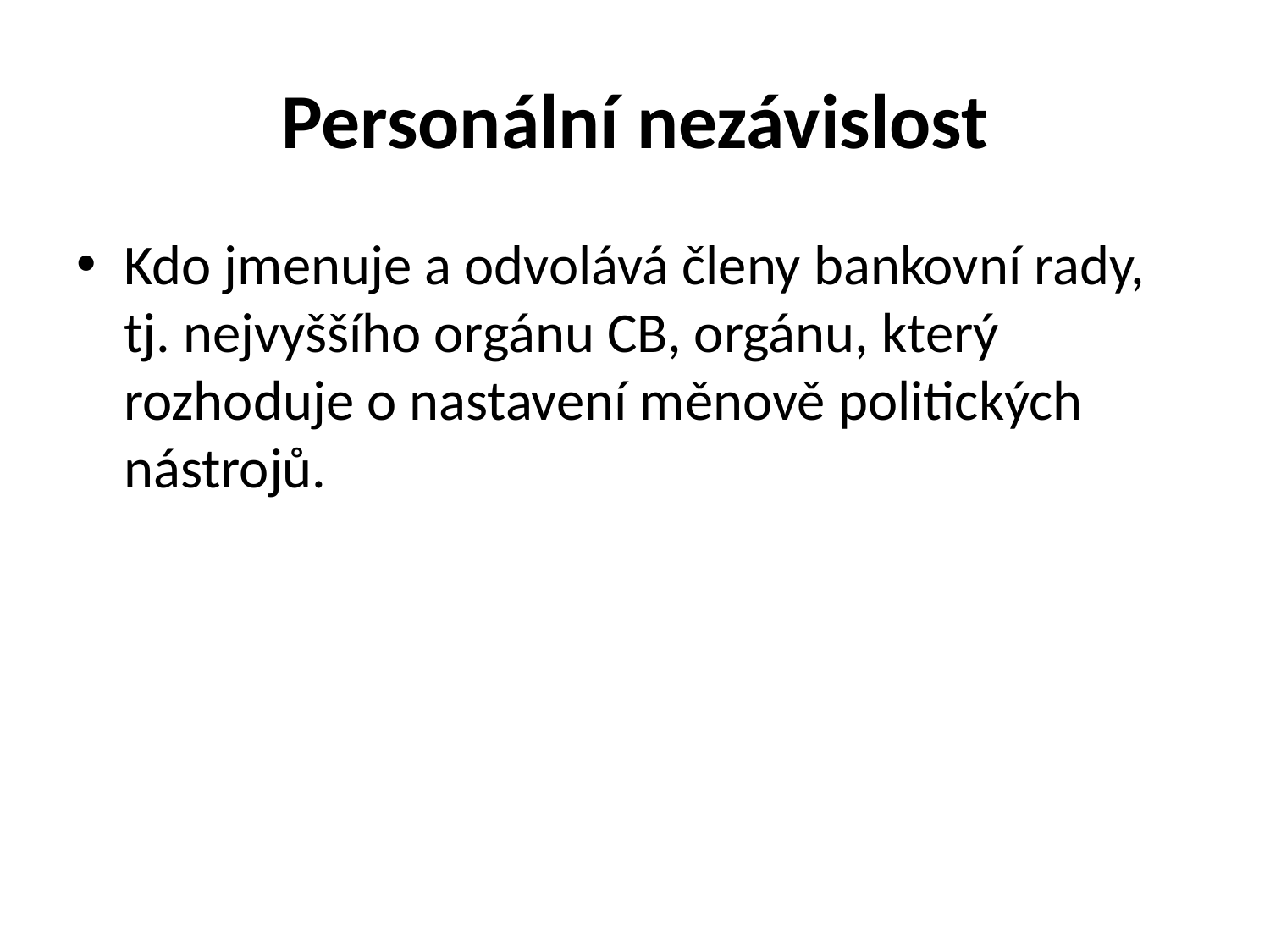

# Personální nezávislost
Kdo jmenuje a odvolává členy bankovní rady, tj. nejvyššího orgánu CB, orgánu, který rozhoduje o nastavení měnově politických nástrojů.